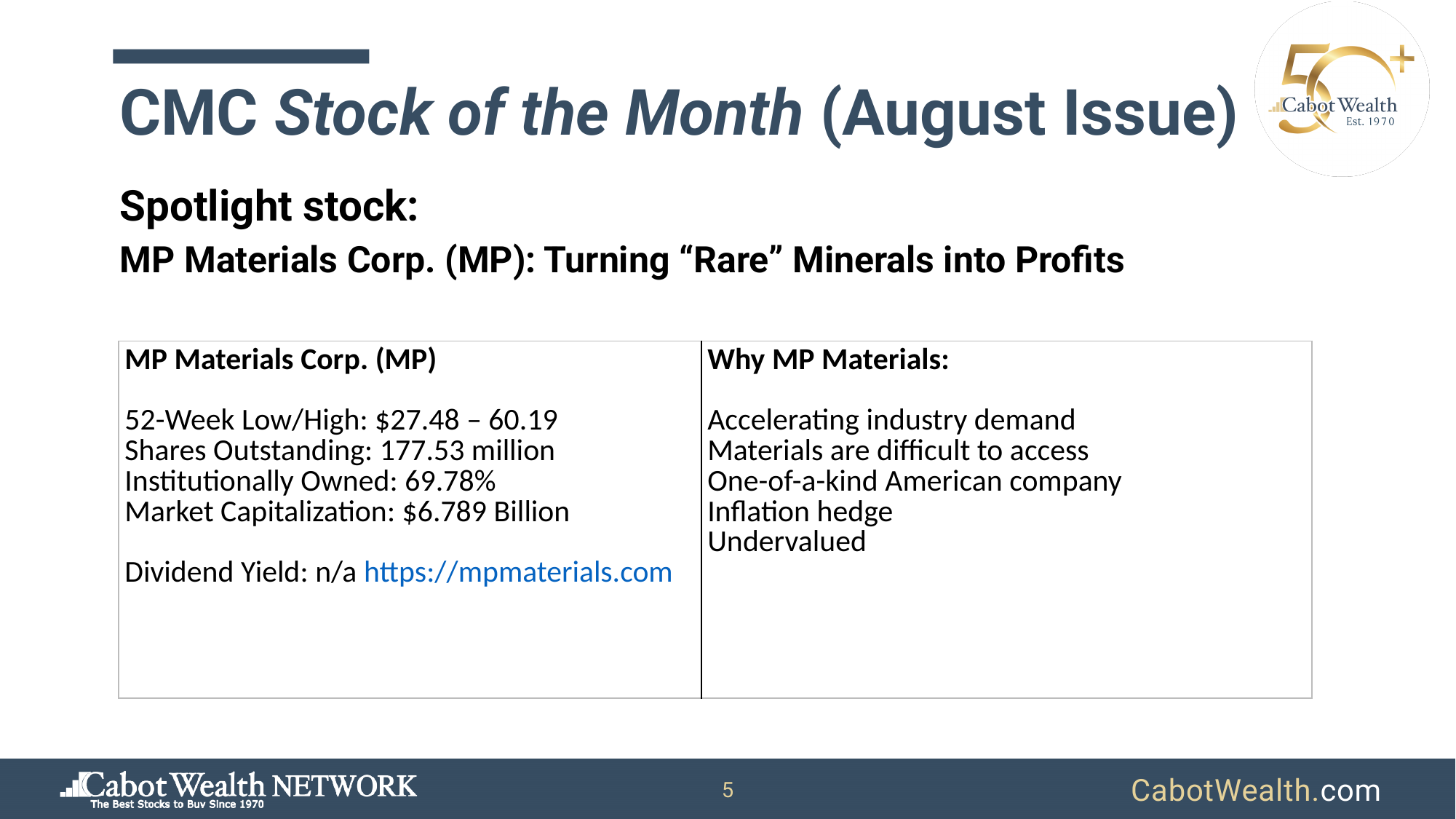

CMC Stock of the Month (August Issue)
Spotlight stock:
MP Materials Corp. (MP): Turning “Rare” Minerals into Profits

| MP Materials Corp. (MP) 52-Week Low/High: $27.48 – 60.19 Shares Outstanding: 177.53 million Institutionally Owned: 69.78% Market Capitalization: $6.789 Billion Dividend Yield: n/a https://mpmaterials.com | Why MP Materials: Accelerating industry demand Materials are difficult to access One-of-a-kind American company Inflation hedge Undervalued |
| --- | --- |